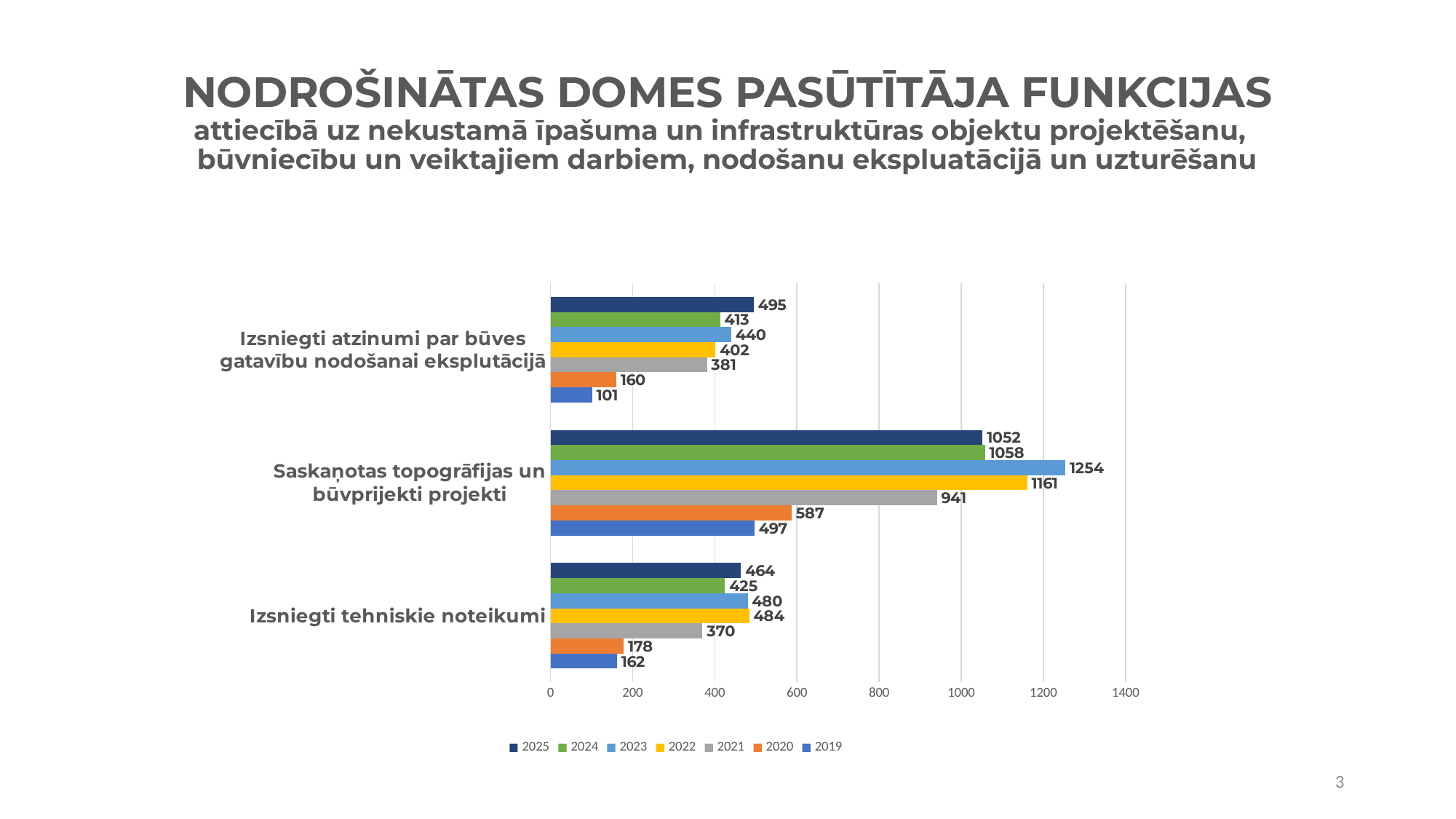

# Nodrošinātas Domes pasūtītāja funkcijas attiecībā uz nekustamā īpašuma un infrastruktūras objektu projektēšanu, būvniecību un veiktajiem darbiem, nodošanu ekspluatācijā un uzturēšanu

### Chart

| Category | 2019 | 2020 | 2021 | 2022 | 2023 | 2024 | 2025 |
|---|---|---|---|---|---|---|---|
| Izsniegti tehniskie noteikumi | 162.0 | 178.0 | 370.0 | 484.0 | 480.0 | 425.0 | 464.0 |
| Saskaņotas topogrāfijas un būvprijekti projekti | 497.0 | 587.0 | 941.0 | 1161.0 | 1254.0 | 1058.0 | 1052.0 |
| Izsniegti atzinumi par būves gatavību nodošanai eksplutācijā | 101.0 | 160.0 | 381.0 | 402.0 | 440.0 | 413.0 | 495.0 |
3